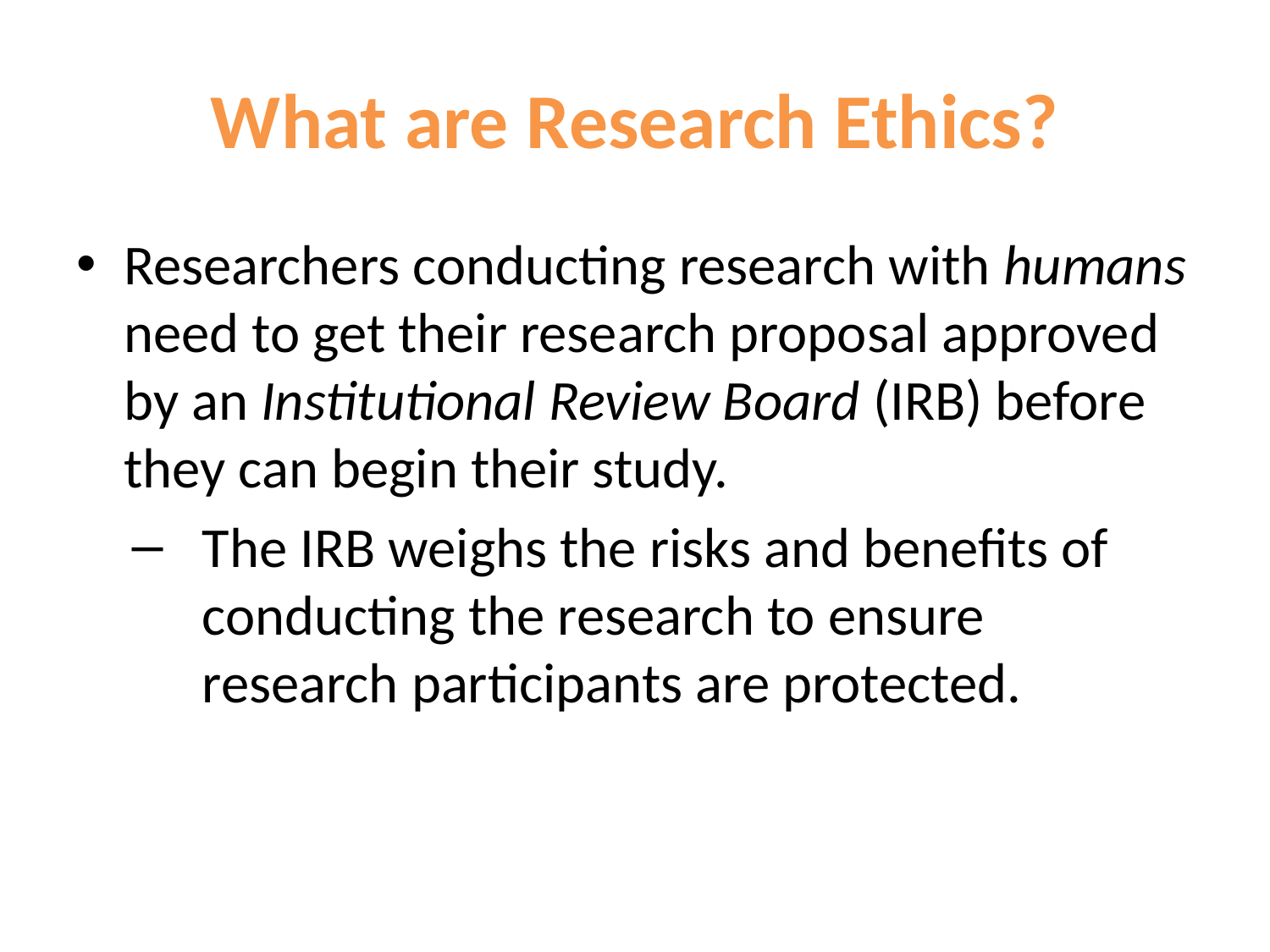

# What are Research Ethics?
Researchers conducting research with humans need to get their research proposal approved by an Institutional Review Board (IRB) before they can begin their study.
The IRB weighs the risks and benefits of conducting the research to ensure research participants are protected.